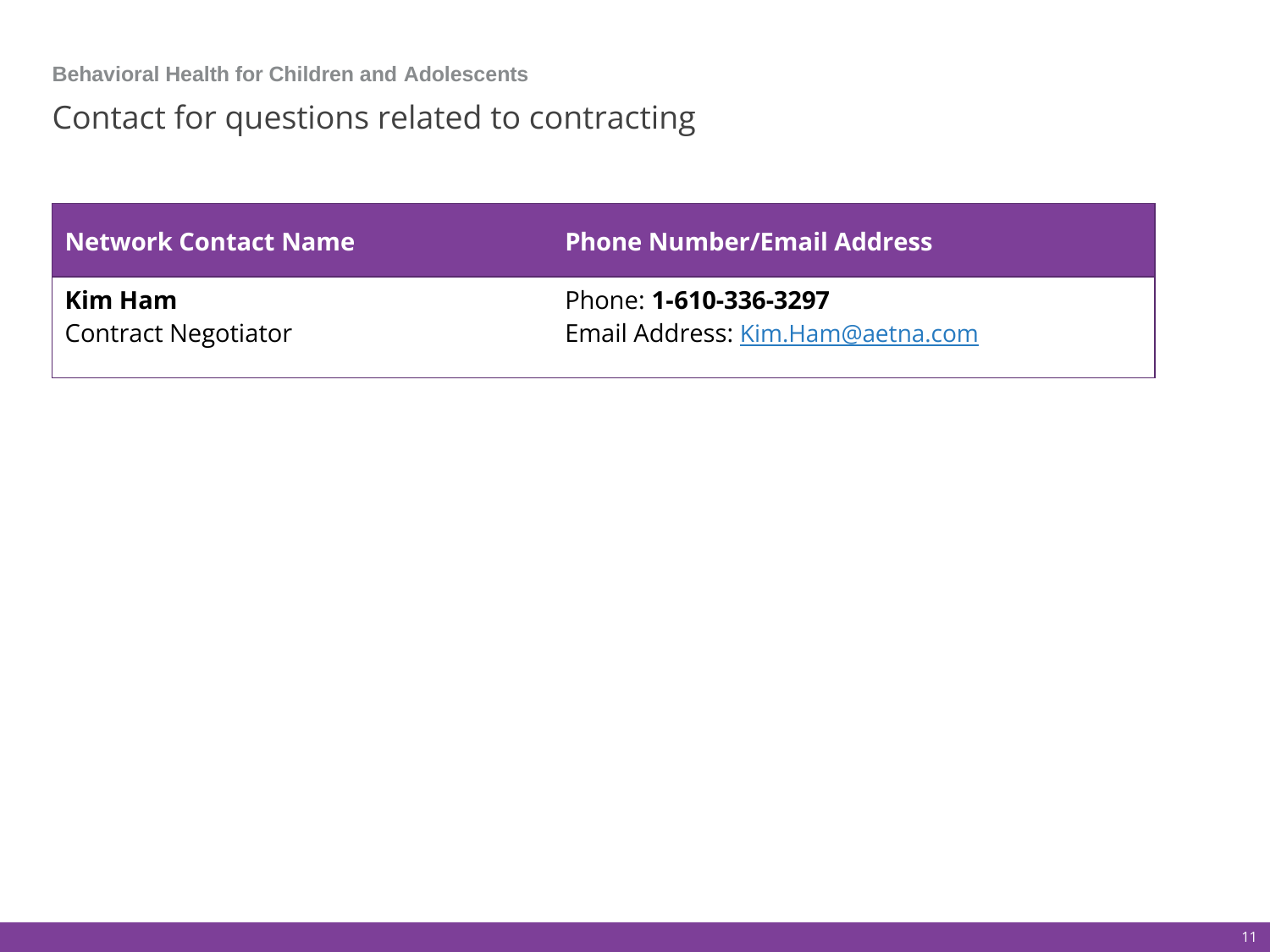

Behavioral Health for Children and Adolescents
# Contact for questions related to contracting
| Network Contact Name | Phone Number/Email Address |
| --- | --- |
| Kim Ham Contract Negotiator | Phone: 1-610-336-3297 Email Address: Kim.Ham@aetna.com |
11